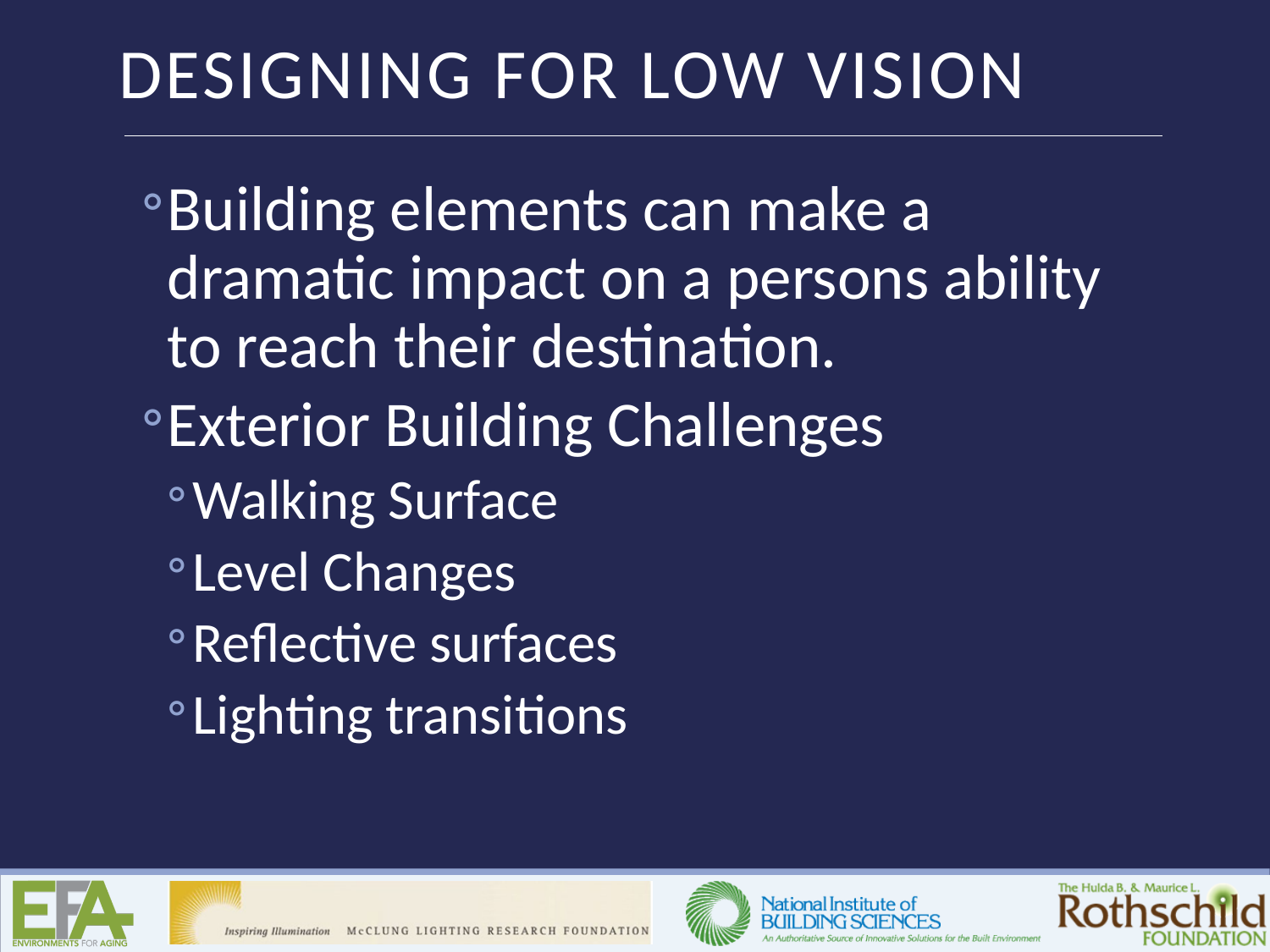

Building elements can make a dramatic impact on a persons ability to reach their destination.
Exterior Building Challenges
Walking Surface
Level Changes
Reflective surfaces
Lighting transitions